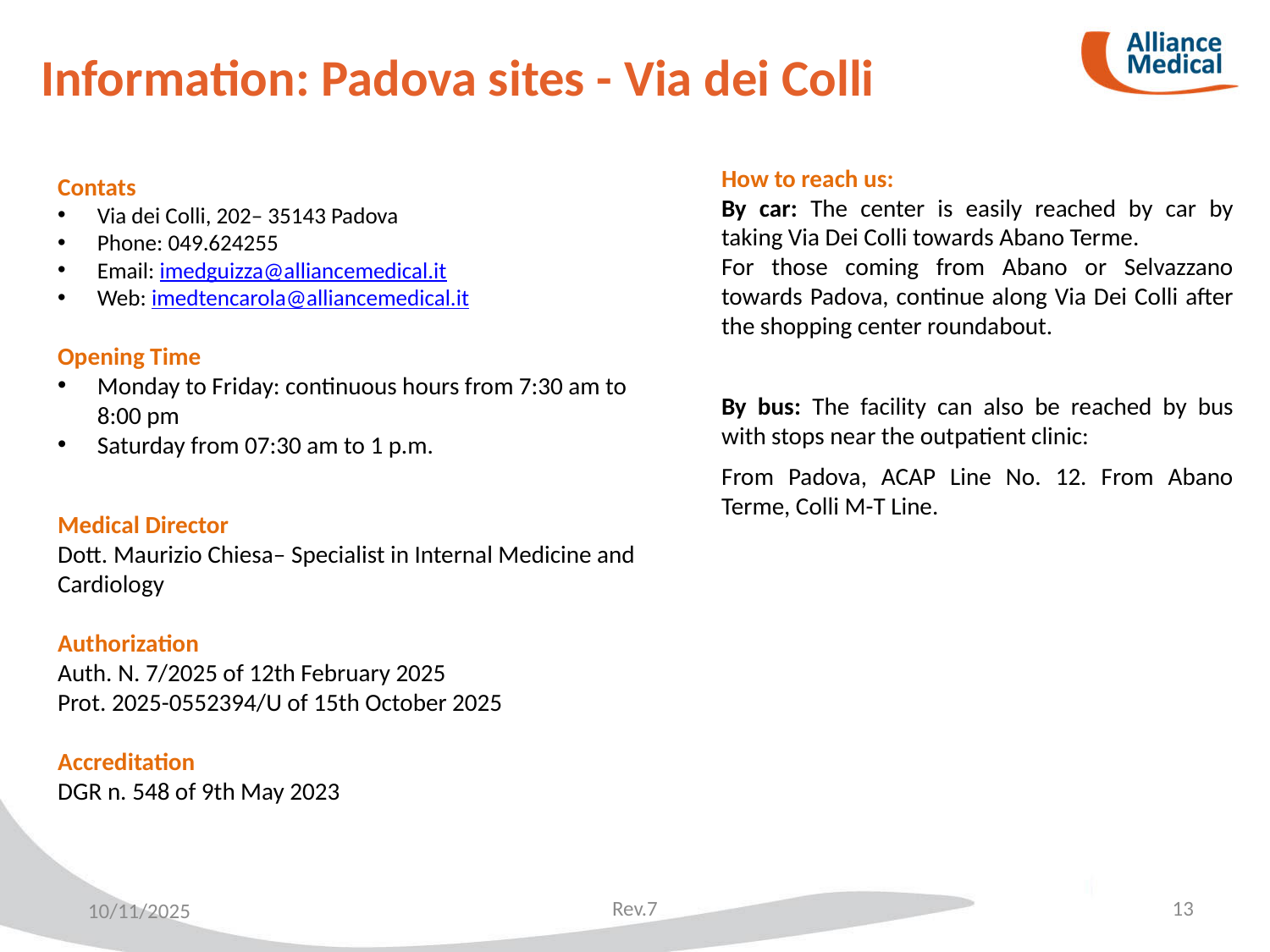

# Information: Padova sites - Via dei Colli
How to reach us:
By car: The center is easily reached by car by taking Via Dei Colli towards Abano Terme.
For those coming from Abano or Selvazzano towards Padova, continue along Via Dei Colli after the shopping center roundabout.

By bus: The facility can also be reached by bus with stops near the outpatient clinic:
From Padova, ACAP Line No. 12. From Abano Terme, Colli M-T Line.
Contats
Via dei Colli, 202– 35143 Padova
Phone: 049.624255
Email: imedguizza@alliancemedical.it
Web: imedtencarola@alliancemedical.it

Opening Time
Monday to Friday: continuous hours from 7:30 am to 8:00 pm
Saturday from 07:30 am to 1 p.m.
Medical Director
Dott. Maurizio Chiesa– Specialist in Internal Medicine and Cardiology

Authorization
Auth. N. 7/2025 of 12th February 2025
Prot. 2025-0552394/U of 15th October 2025

Accreditation
DGR n. 548 of 9th May 2023

Rev.7
13
10/11/2025